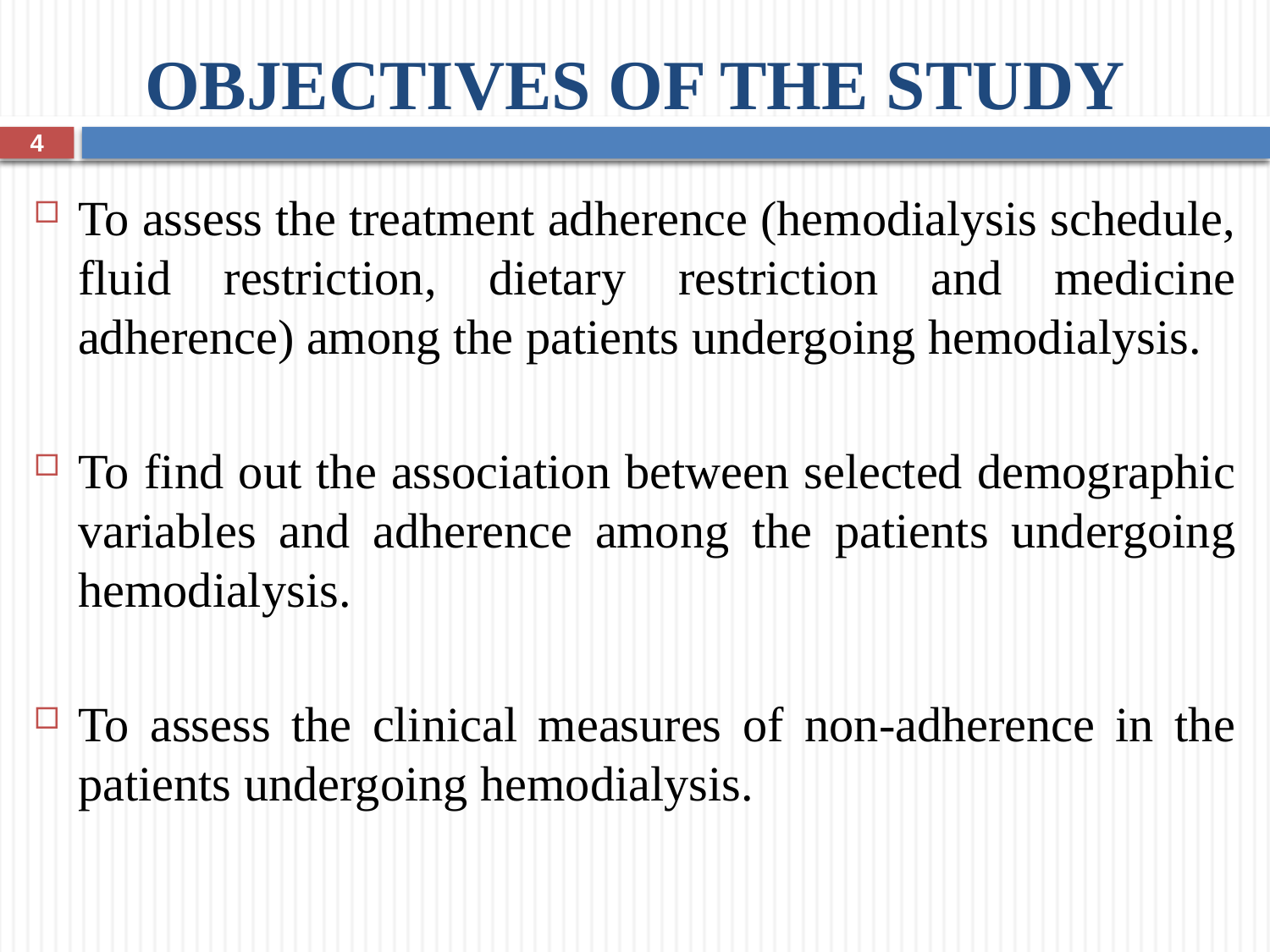

# OBJECTIVES OF THE STUDY
4
To assess the treatment adherence (hemodialysis schedule, fluid restriction, dietary restriction and medicine adherence) among the patients undergoing hemodialysis.

To find out the association between selected demographic variables and adherence among the patients undergoing hemodialysis.

To assess the clinical measures of non-adherence in the patients undergoing hemodialysis.